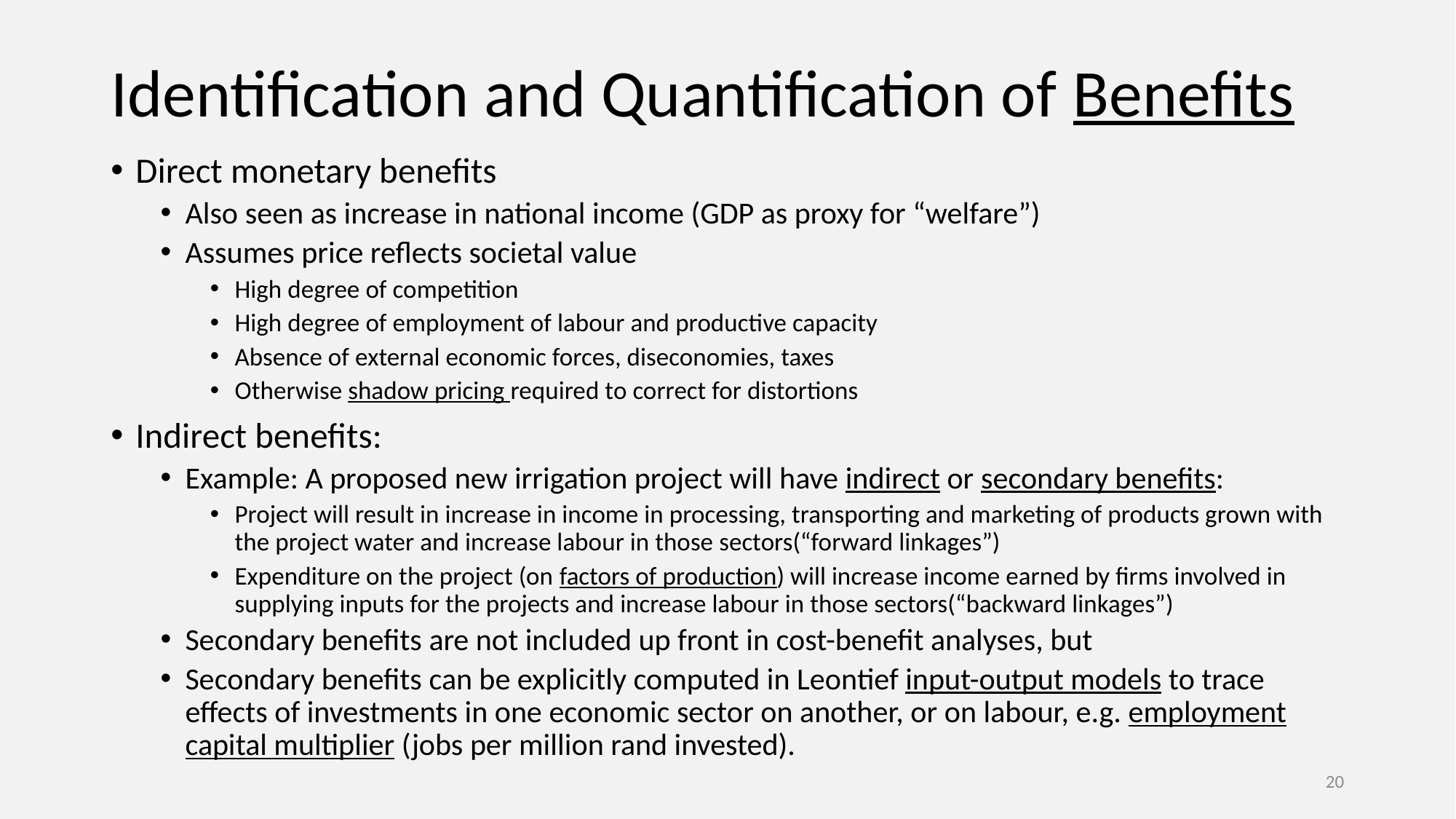

# Identification and Quantification of Benefits
Direct monetary benefits
Also seen as increase in national income (GDP as proxy for “welfare”)
Assumes price reflects societal value
High degree of competition
High degree of employment of labour and productive capacity
Absence of external economic forces, diseconomies, taxes
Otherwise shadow pricing required to correct for distortions
Indirect benefits:
Example: A proposed new irrigation project will have indirect or secondary benefits:
Project will result in increase in income in processing, transporting and marketing of products grown with the project water and increase labour in those sectors(“forward linkages”)
Expenditure on the project (on factors of production) will increase income earned by firms involved in supplying inputs for the projects and increase labour in those sectors(“backward linkages”)
Secondary benefits are not included up front in cost-benefit analyses, but
Secondary benefits can be explicitly computed in Leontief input-output models to trace effects of investments in one economic sector on another, or on labour, e.g. employment capital multiplier (jobs per million rand invested).

20